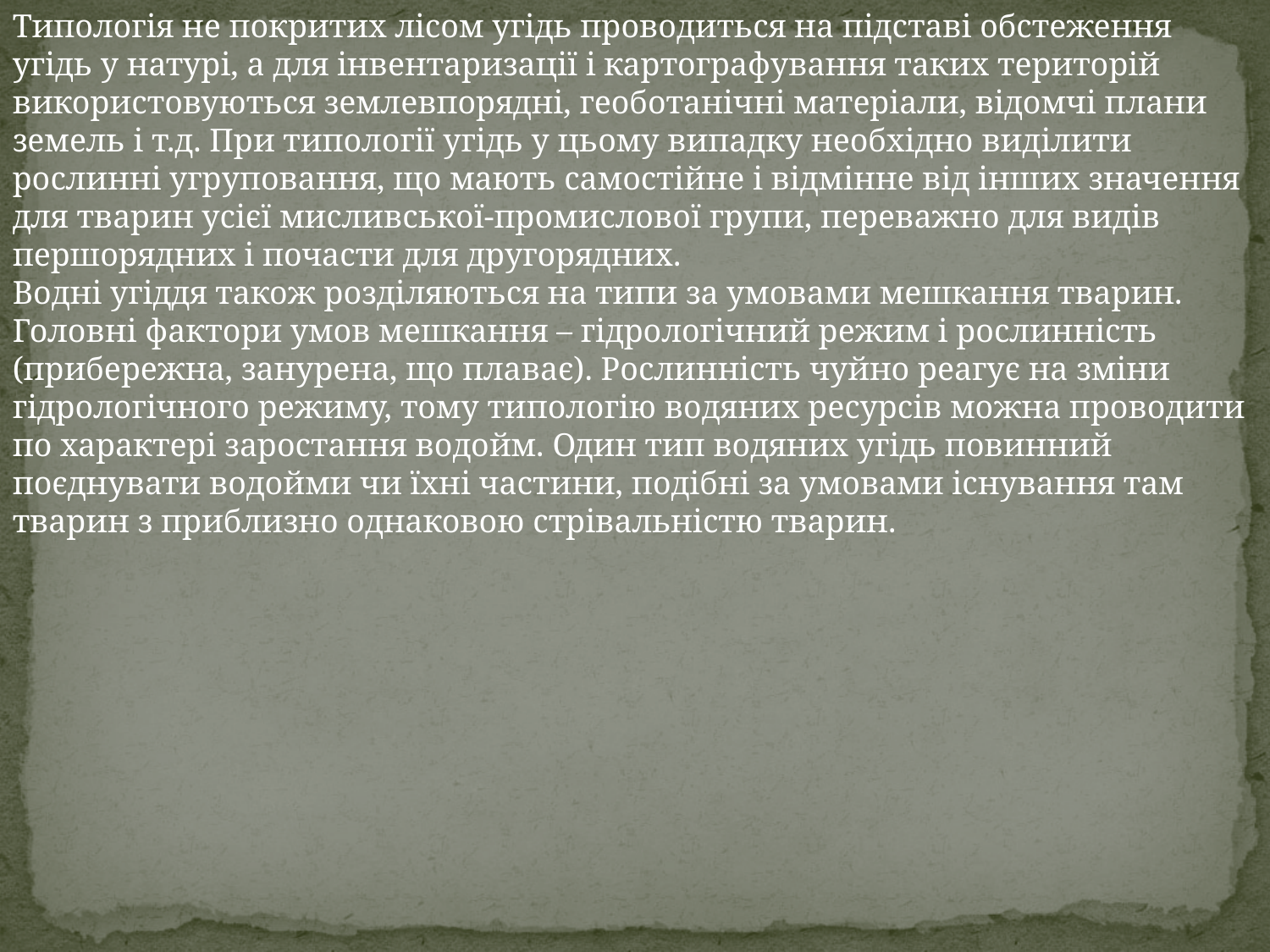

Типологія не покритих лісом угідь проводиться на підставі обстеження угідь у натурі, а для інвентаризації і картографування таких територій використовуються землевпорядні, геоботанічні матеріали, відомчі плани земель і т.д. При типології угідь у цьому випадку необхідно виділити рослинні угруповання, що мають самостійне і відмінне від інших значення для тварин усієї мисливської-промислової групи, переважно для видів першорядних і почасти для другорядних.
Водні угіддя також розділяються на типи за умовами мешкання тварин. Головні фактори умов мешкання – гідрологічний режим і рослинність (прибережна, занурена, що плаває). Рослинність чуйно реагує на зміни гідрологічного режиму, тому типологію водяних ресурсів можна проводити по характері заростання водойм. Один тип водяних угідь повинний поєднувати водойми чи їхні частини, подібні за умовами існування там тварин з приблизно однаковою стрівальністю тварин.